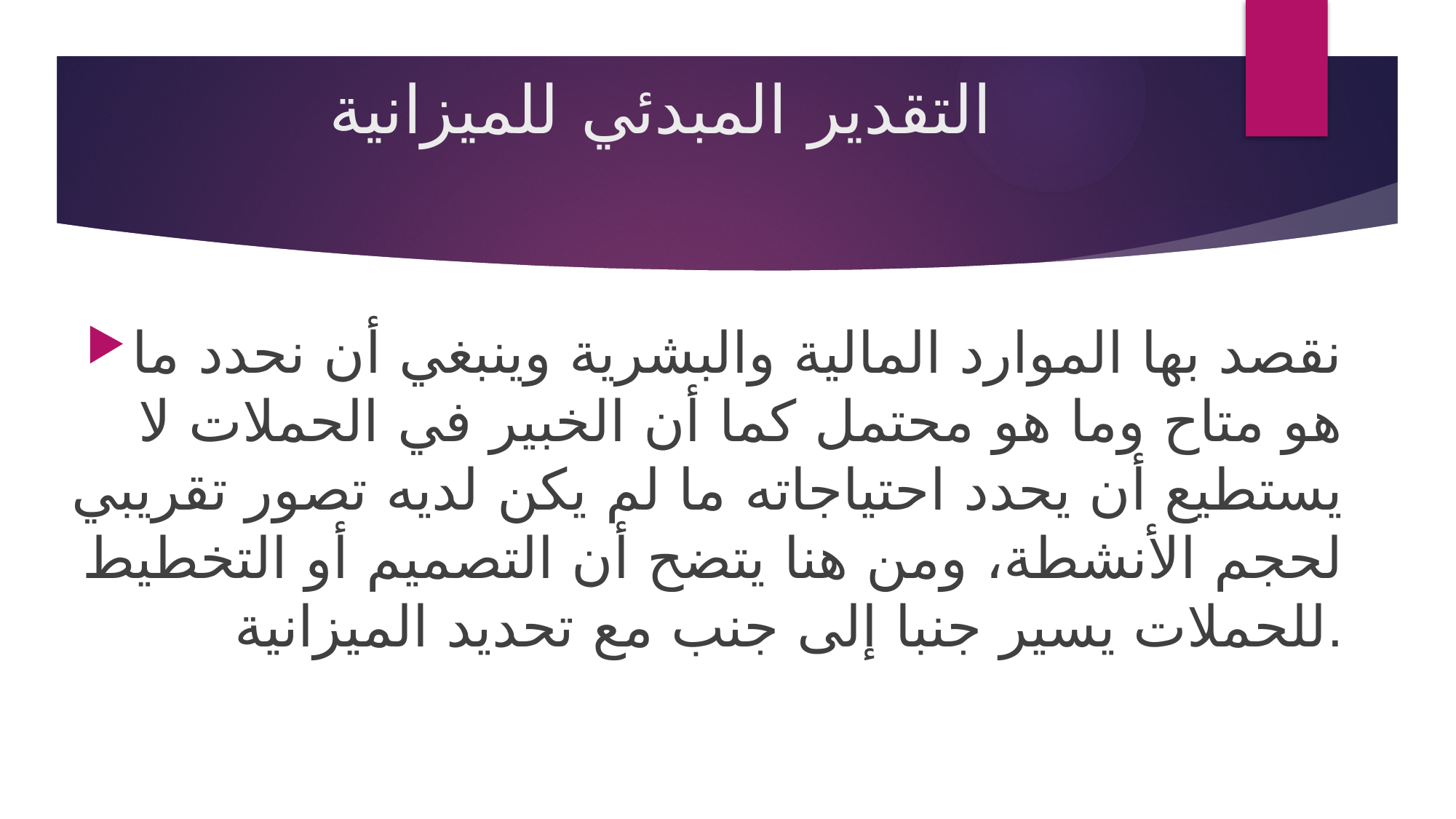

# التقدير المبدئي للميزانية
نقصد بها الموارد المالية والبشرية وينبغي أن نحدد ما هو متاح وما هو محتمل كما أن الخبير في الحملات لا يستطيع أن يحدد احتياجاته ما لم يكن لديه تصور تقريبي لحجم الأنشطة، ومن هنا يتضح أن التصميم أو التخطيط للحملات يسير جنبا إلى جنب مع تحديد الميزانية.